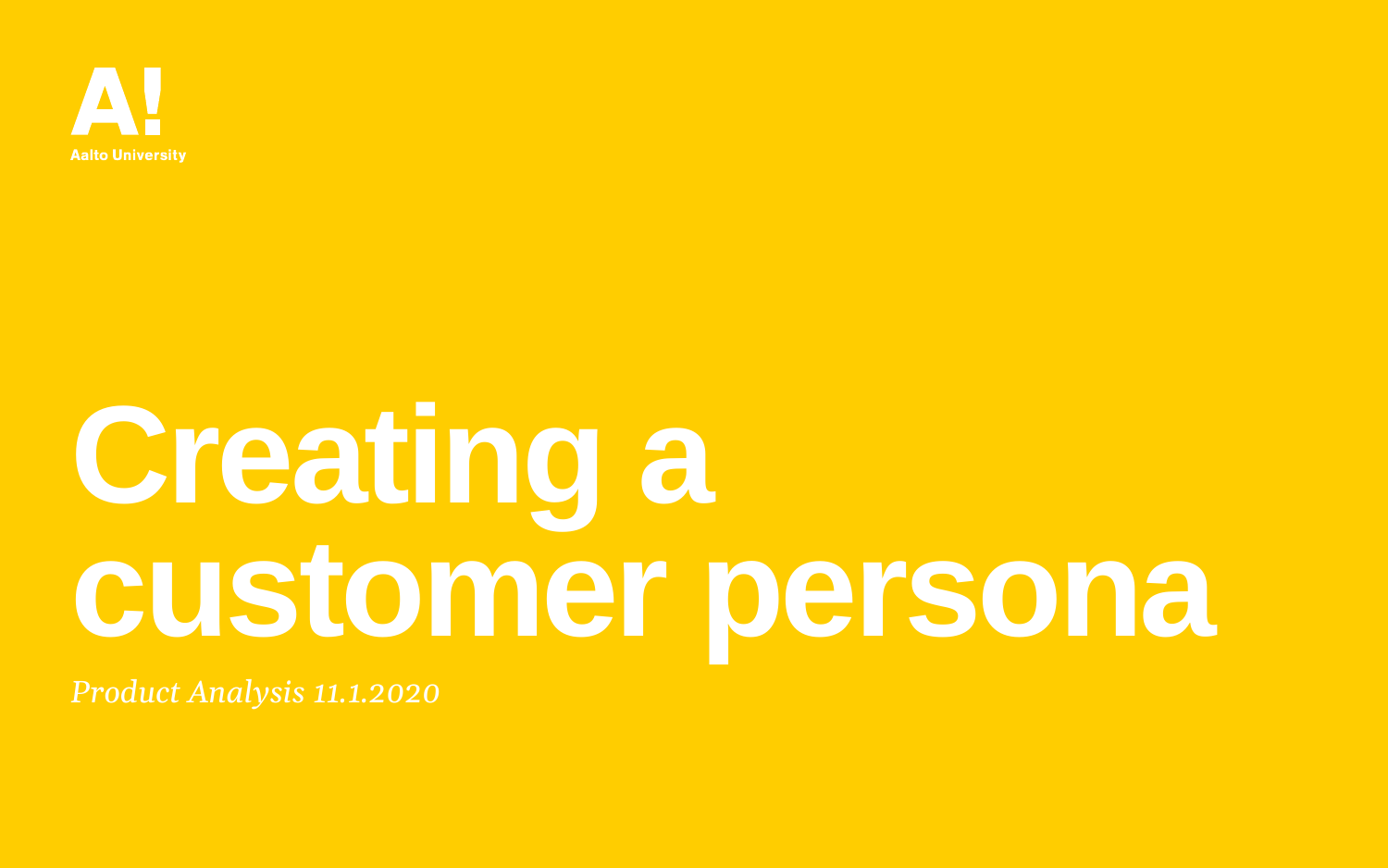

# Creating a customer persona
Product Analysis 11.1.2020